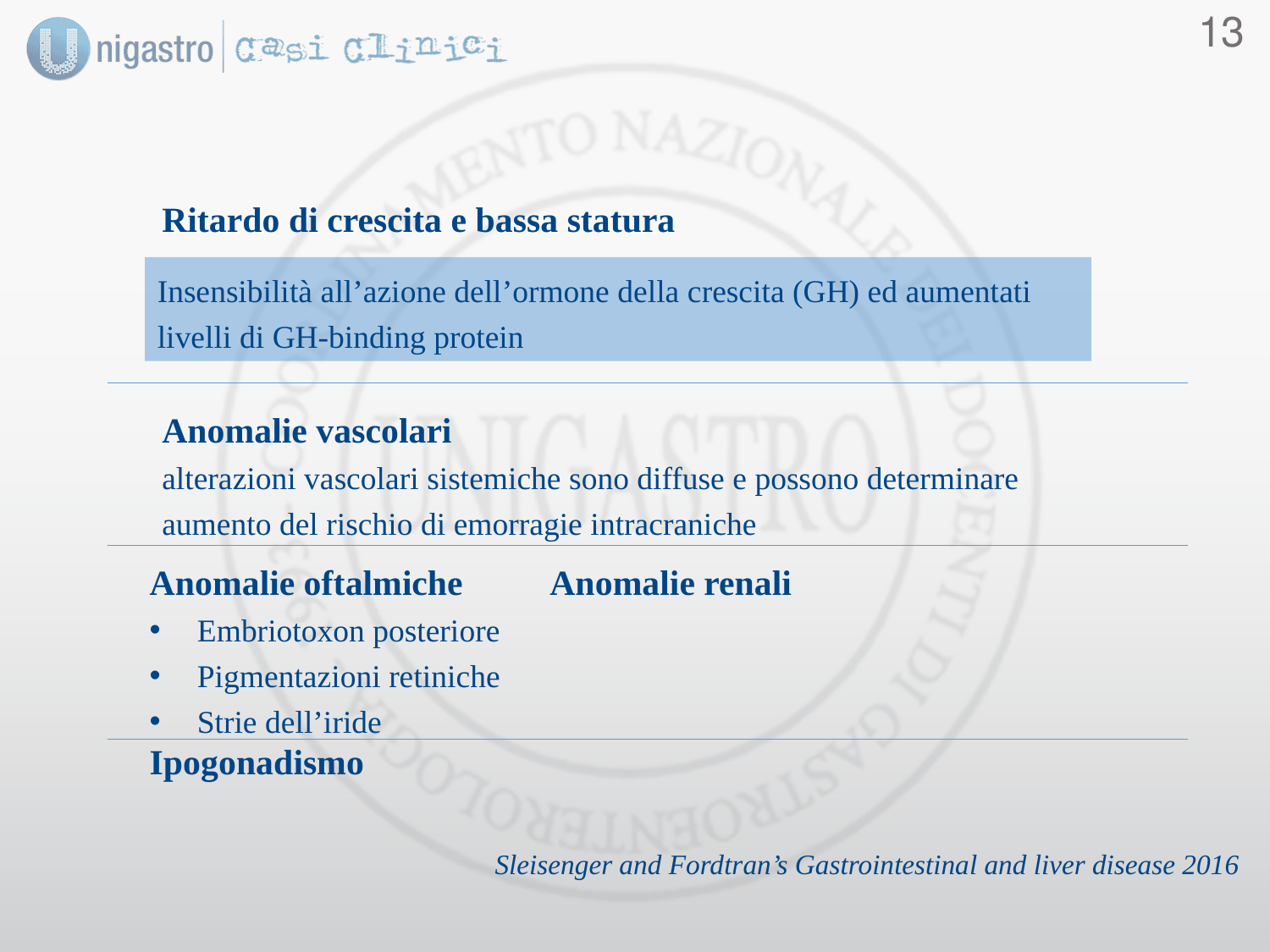

13
#
Ritardo di crescita e bassa statura
Insensibilità all’azione dell’ormone della crescita (GH) ed aumentati livelli di GH-binding protein
Anomalie vascolari
alterazioni vascolari sistemiche sono diffuse e possono determinare aumento del rischio di emorragie intracraniche
Anomalie oftalmiche          Anomalie renali
Embriotoxon posteriore
Pigmentazioni retiniche
Strie dell’iride
Ipogonadismo
Sleisenger and Fordtran’s Gastrointestinal and liver disease 2016
Sleisenger and Fordtran’s